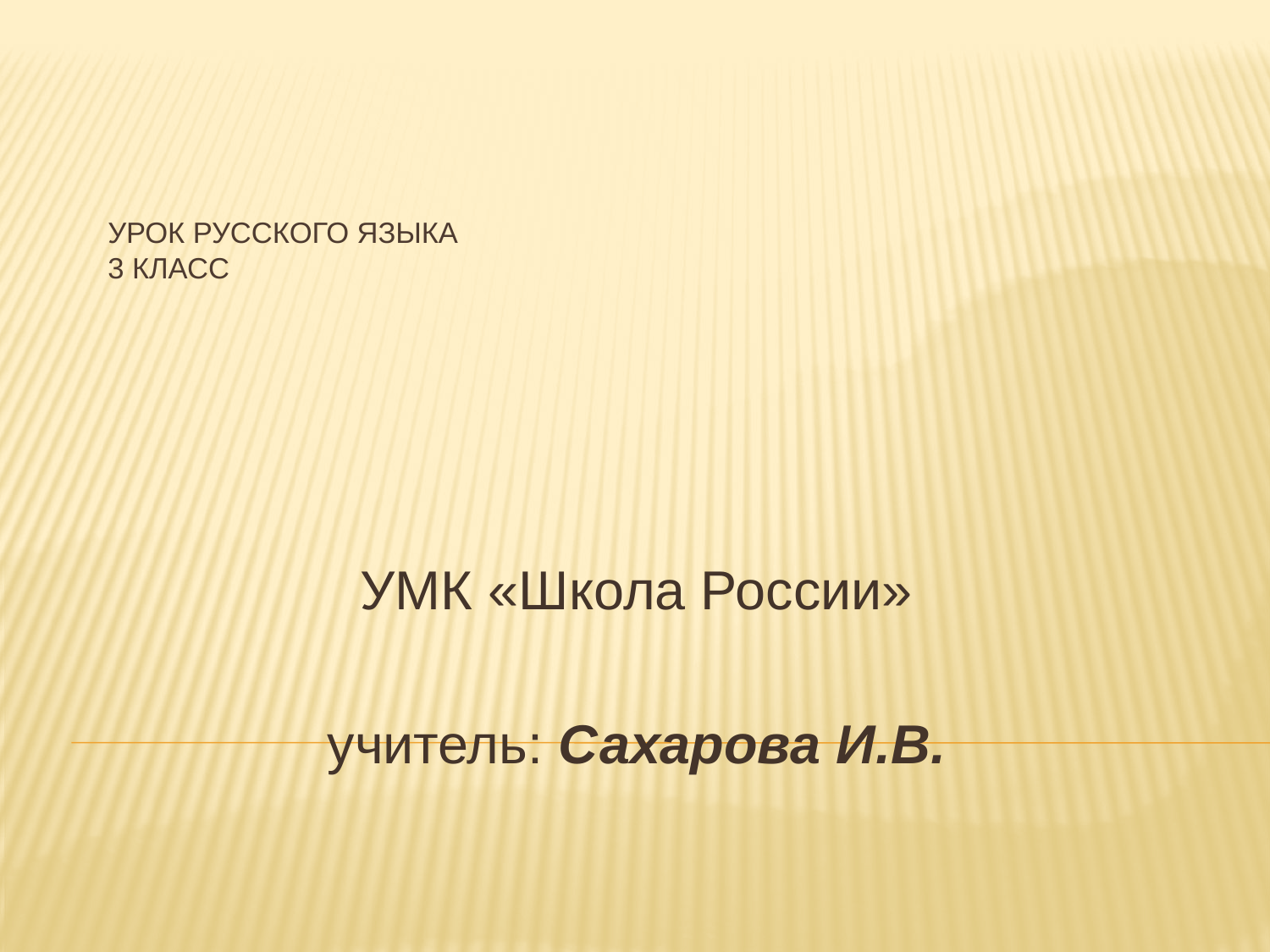

# урок русского языка 3 класс

УМК «Школа России»

учитель: Сахарова И.В.